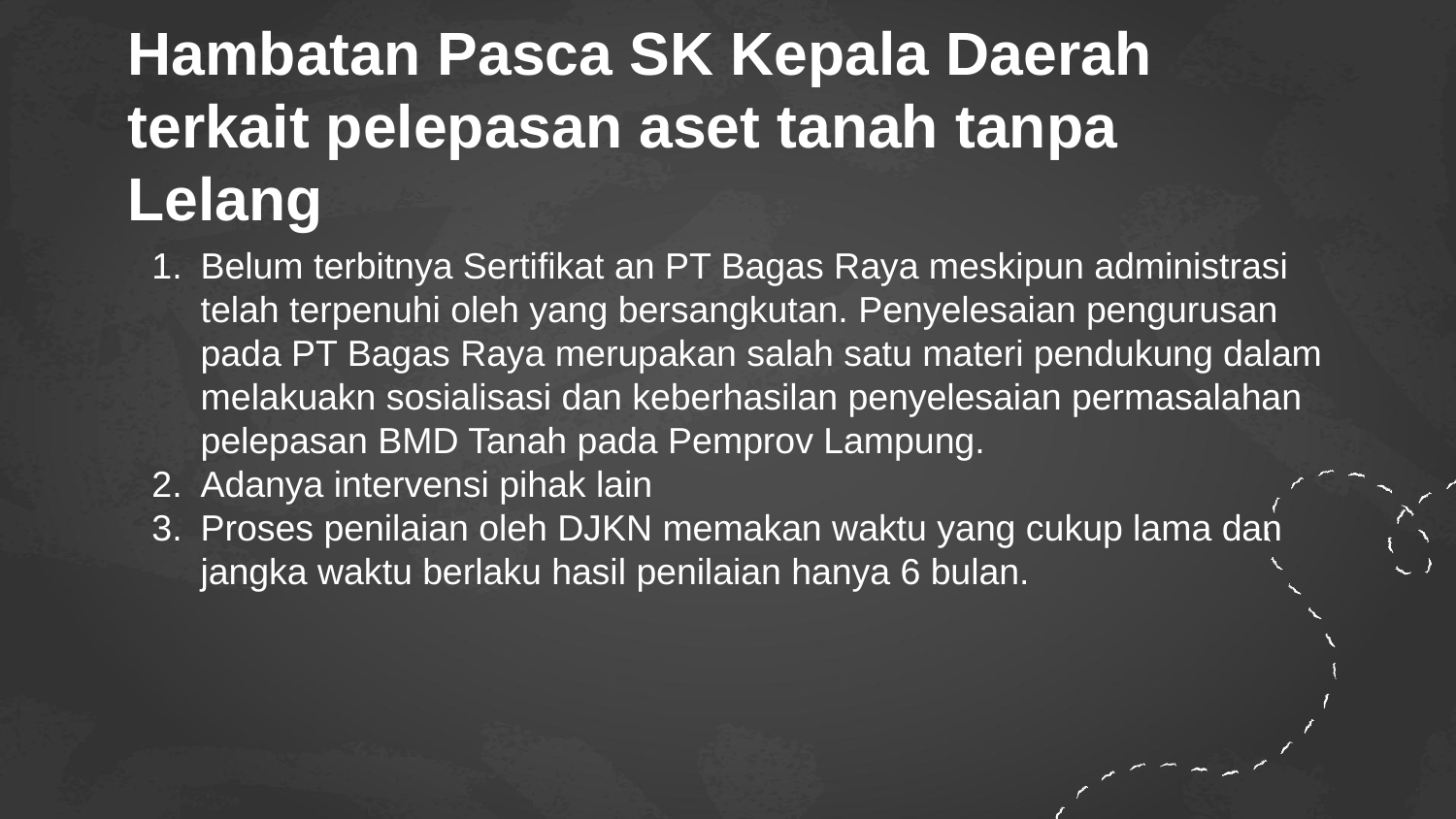

# Hambatan Pasca SK Kepala Daerah terkait pelepasan aset tanah tanpa Lelang
Belum terbitnya Sertifikat an PT Bagas Raya meskipun administrasi telah terpenuhi oleh yang bersangkutan. Penyelesaian pengurusan pada PT Bagas Raya merupakan salah satu materi pendukung dalam melakuakn sosialisasi dan keberhasilan penyelesaian permasalahan pelepasan BMD Tanah pada Pemprov Lampung.
Adanya intervensi pihak lain
Proses penilaian oleh DJKN memakan waktu yang cukup lama dan jangka waktu berlaku hasil penilaian hanya 6 bulan.